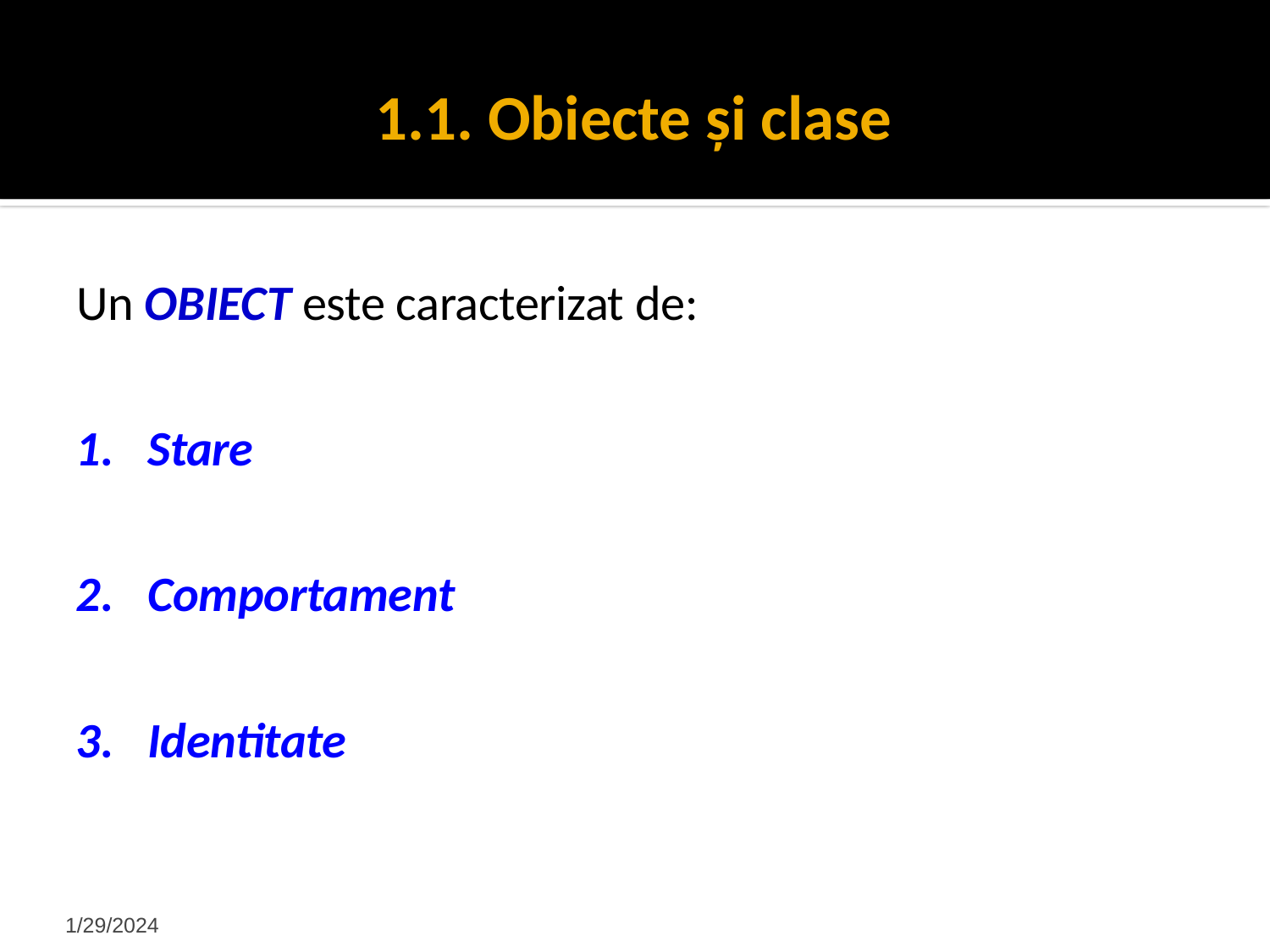

# 1.1. Obiecte și clase
Un OBIECT este caracterizat de:

Stare

Comportament

Identitate
1/29/2024